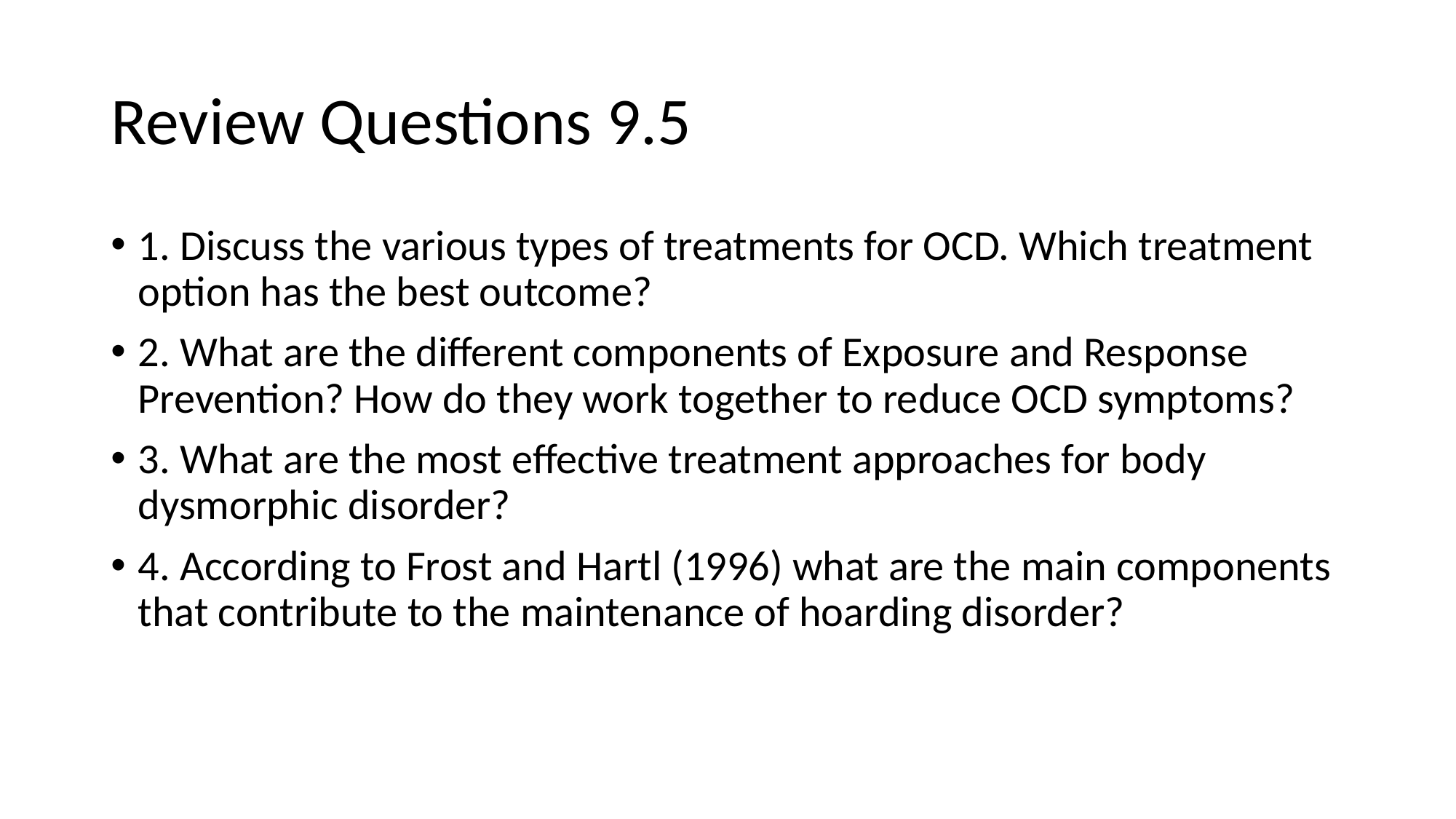

# Review Questions 9.5
1. Discuss the various types of treatments for OCD. Which treatment option has the best outcome?
2. What are the different components of Exposure and Response Prevention? How do they work together to reduce OCD symptoms?
3. What are the most effective treatment approaches for body dysmorphic disorder?
4. According to Frost and Hartl (1996) what are the main components that contribute to the maintenance of hoarding disorder?